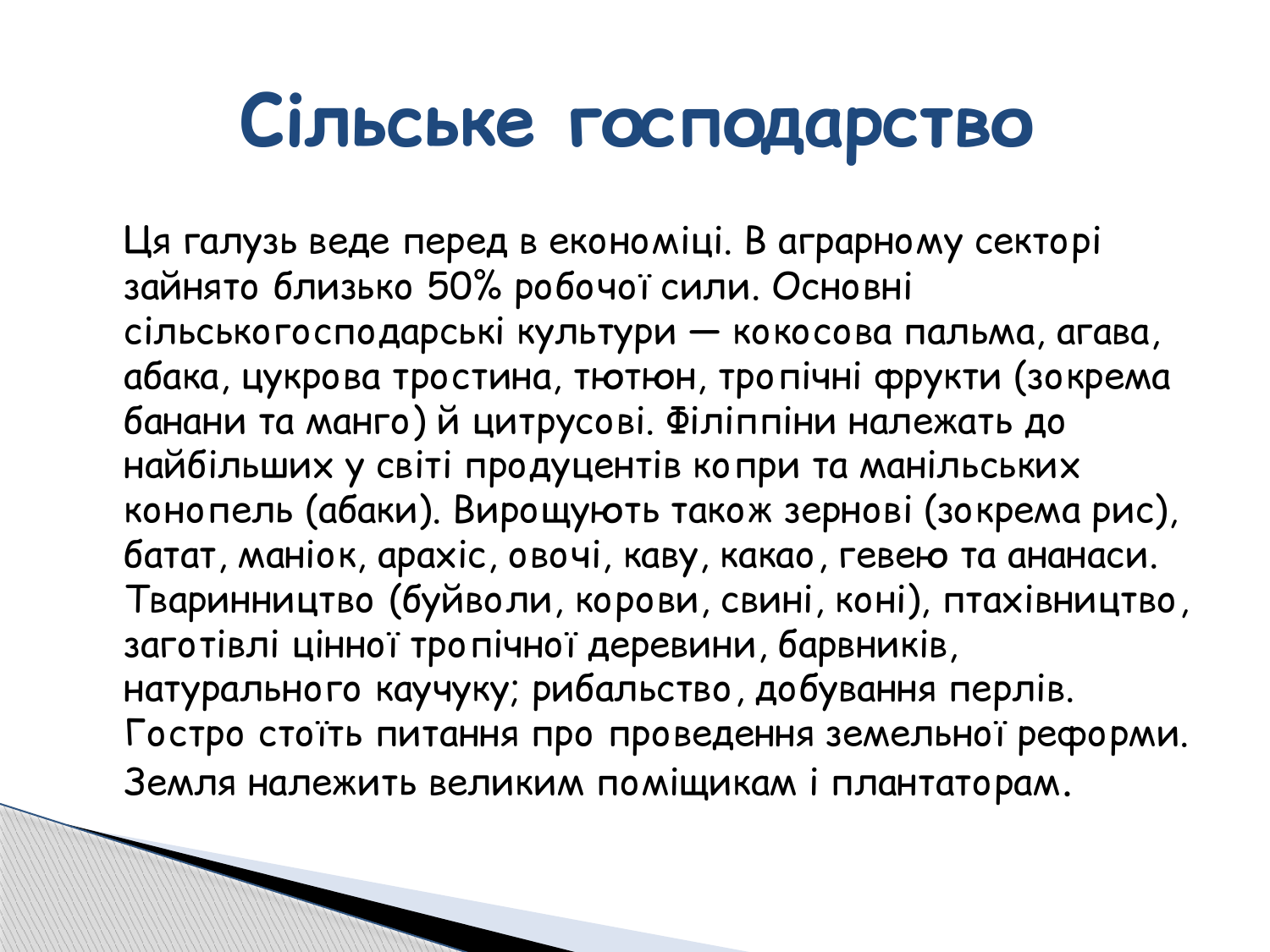

# Сільське господарство
		Ця галузь веде перед в економіці. В аграрному секторі зайнято близько 50% робочої сили. Основні сільськогосподарські культури — кокосова пальма, агава, абака, цукрова тростина, тютюн, тропічні фрукти (зокрема банани та манго) й цитрусові. Філіппіни належать до найбільших у світі продуцентів копри та манільських конопель (абаки). Вирощують також зернові (зокрема рис), батат, маніок, арахіс, овочі, каву, какао, гевею та ананаси. Тваринництво (буйволи, корови, свині, коні), птахівництво, заготівлі цінної тропічної деревини, барвників, натурального каучуку; рибальство, добування перлів. Гостро стоїть питання про проведення земельної реформи. Земля належить великим поміщикам і плантаторам.